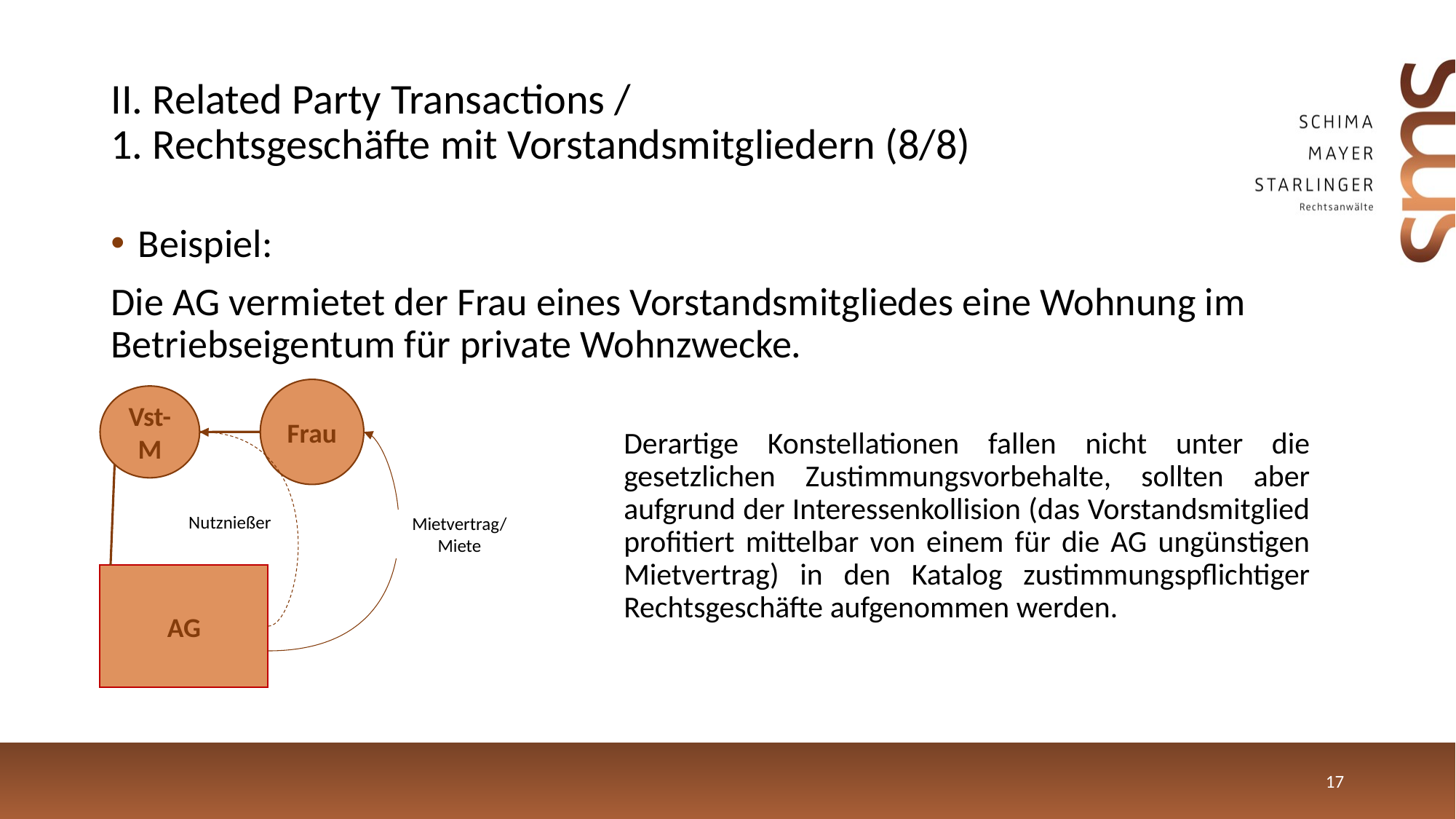

# II. Related Party Transactions / 1. Rechtsgeschäfte mit Vorstandsmitgliedern (8/8)
Beispiel:
Die AG vermietet der Frau eines Vorstandsmitgliedes eine Wohnung im Betriebseigentum für private Wohnzwecke.

Frau
Vst-M
Derartige Konstellationen fallen nicht unter die gesetzlichen Zustimmungsvorbehalte, sollten aber aufgrund der Interessenkollision (das Vorstandsmitglied profitiert mittelbar von einem für die AG ungünstigen Mietvertrag) in den Katalog zustimmungspflichtiger Rechtsgeschäfte aufgenommen werden.
Nutznießer
Mietvertrag/
Miete
AG
17